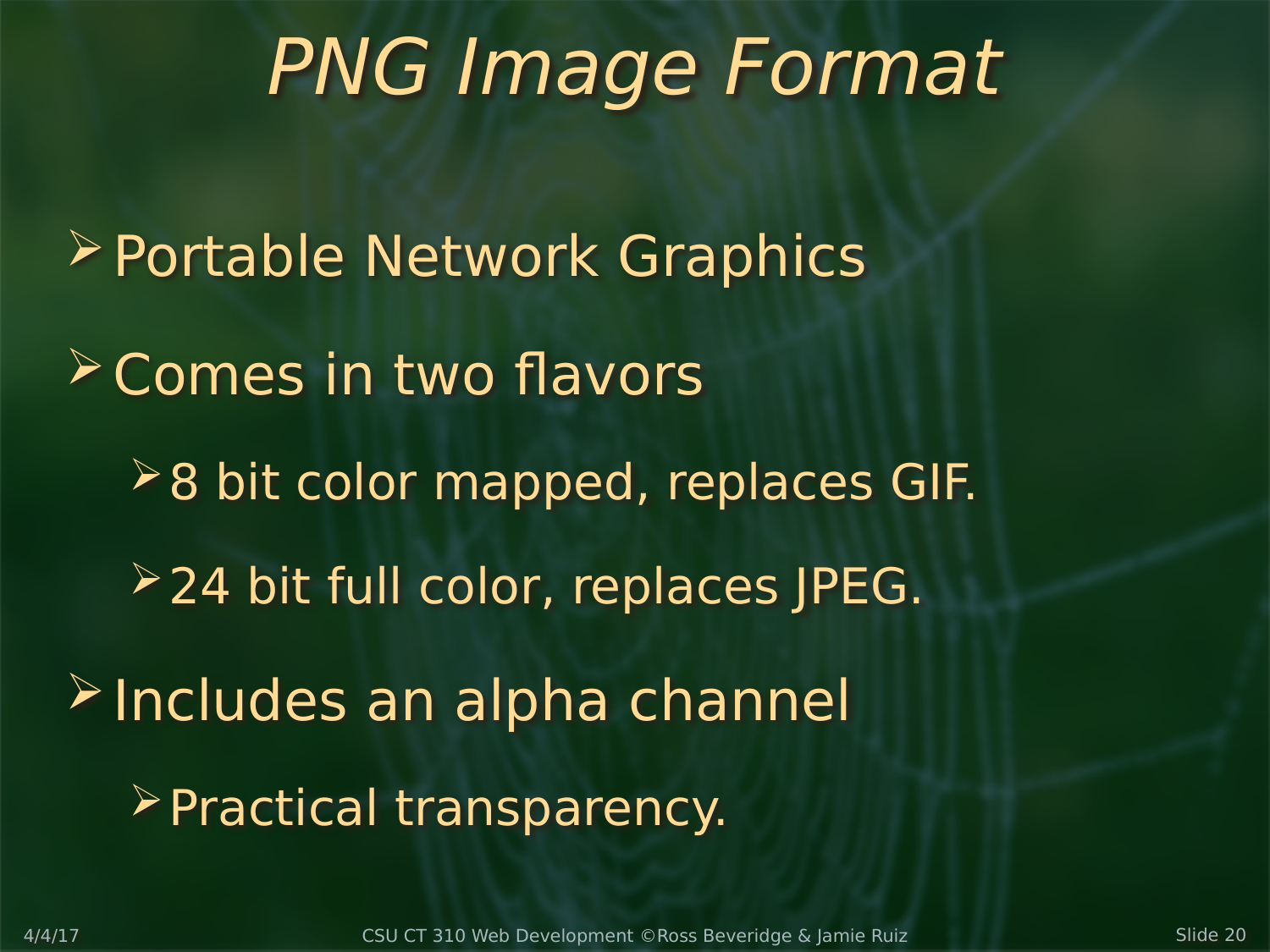

# PNG Image Format
Portable Network Graphics
Comes in two flavors
8 bit color mapped, replaces GIF.
24 bit full color, replaces JPEG.
Includes an alpha channel
Practical transparency.
4/4/17
Slide 20
CSU CT 310 Web Development ©Ross Beveridge & Jamie Ruiz